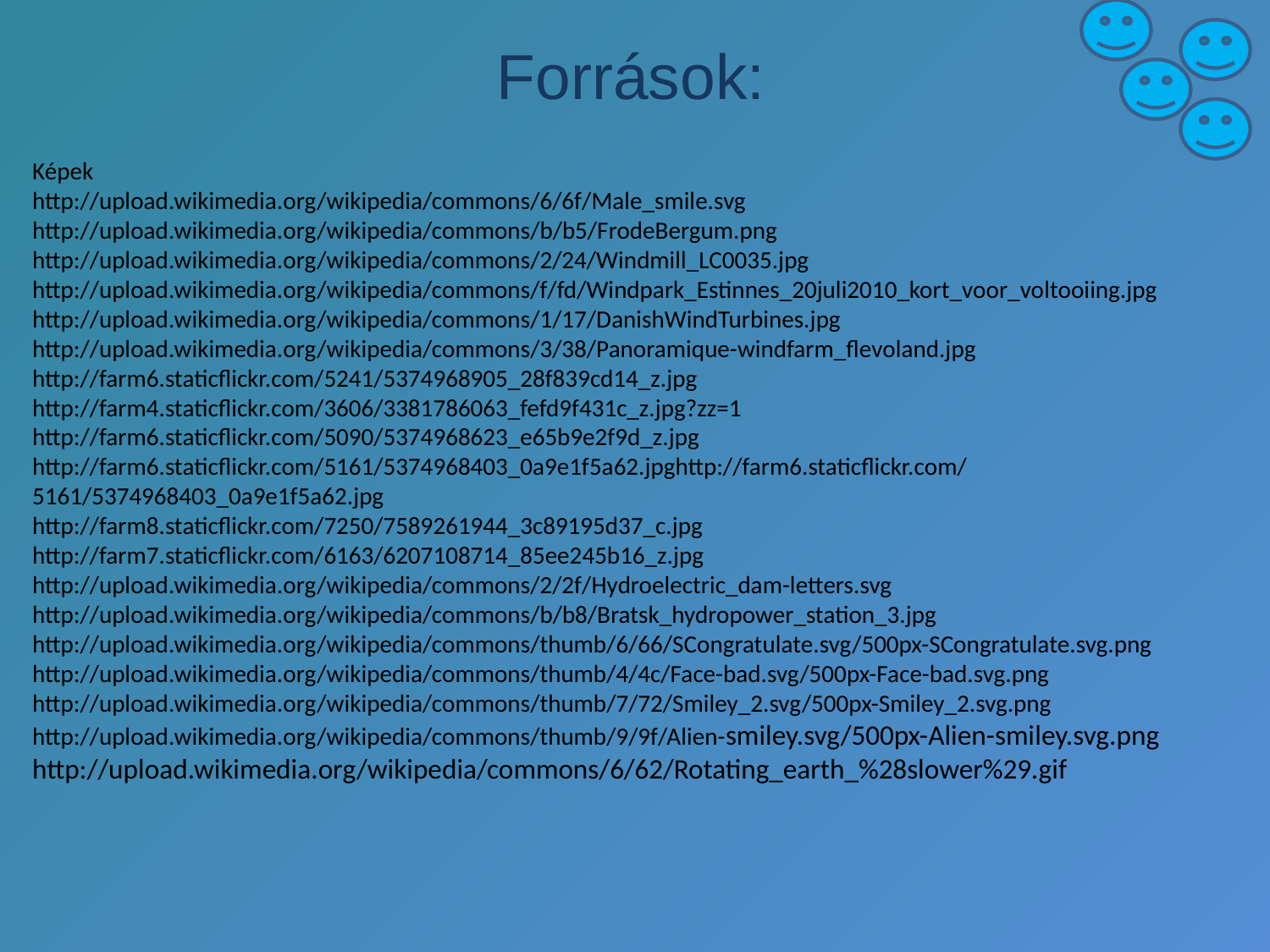

Források:
Képek
http://upload.wikimedia.org/wikipedia/commons/6/6f/Male_smile.svg
http://upload.wikimedia.org/wikipedia/commons/b/b5/FrodeBergum.png
http://upload.wikimedia.org/wikipedia/commons/2/24/Windmill_LC0035.jpg
http://upload.wikimedia.org/wikipedia/commons/f/fd/Windpark_Estinnes_20juli2010_kort_voor_voltooiing.jpg
http://upload.wikimedia.org/wikipedia/commons/1/17/DanishWindTurbines.jpg
http://upload.wikimedia.org/wikipedia/commons/3/38/Panoramique-windfarm_flevoland.jpg
http://farm6.staticflickr.com/5241/5374968905_28f839cd14_z.jpg
http://farm4.staticflickr.com/3606/3381786063_fefd9f431c_z.jpg?zz=1
http://farm6.staticflickr.com/5090/5374968623_e65b9e2f9d_z.jpg
http://farm6.staticflickr.com/5161/5374968403_0a9e1f5a62.jpghttp://farm6.staticflickr.com/5161/5374968403_0a9e1f5a62.jpg
http://farm8.staticflickr.com/7250/7589261944_3c89195d37_c.jpg
http://farm7.staticflickr.com/6163/6207108714_85ee245b16_z.jpg
http://upload.wikimedia.org/wikipedia/commons/2/2f/Hydroelectric_dam-letters.svg
http://upload.wikimedia.org/wikipedia/commons/b/b8/Bratsk_hydropower_station_3.jpg
http://upload.wikimedia.org/wikipedia/commons/thumb/6/66/SCongratulate.svg/500px-SCongratulate.svg.png
http://upload.wikimedia.org/wikipedia/commons/thumb/4/4c/Face-bad.svg/500px-Face-bad.svg.png
http://upload.wikimedia.org/wikipedia/commons/thumb/7/72/Smiley_2.svg/500px-Smiley_2.svg.png
http://upload.wikimedia.org/wikipedia/commons/thumb/9/9f/Alien-smiley.svg/500px-Alien-smiley.svg.png
http://upload.wikimedia.org/wikipedia/commons/6/62/Rotating_earth_%28slower%29.gif